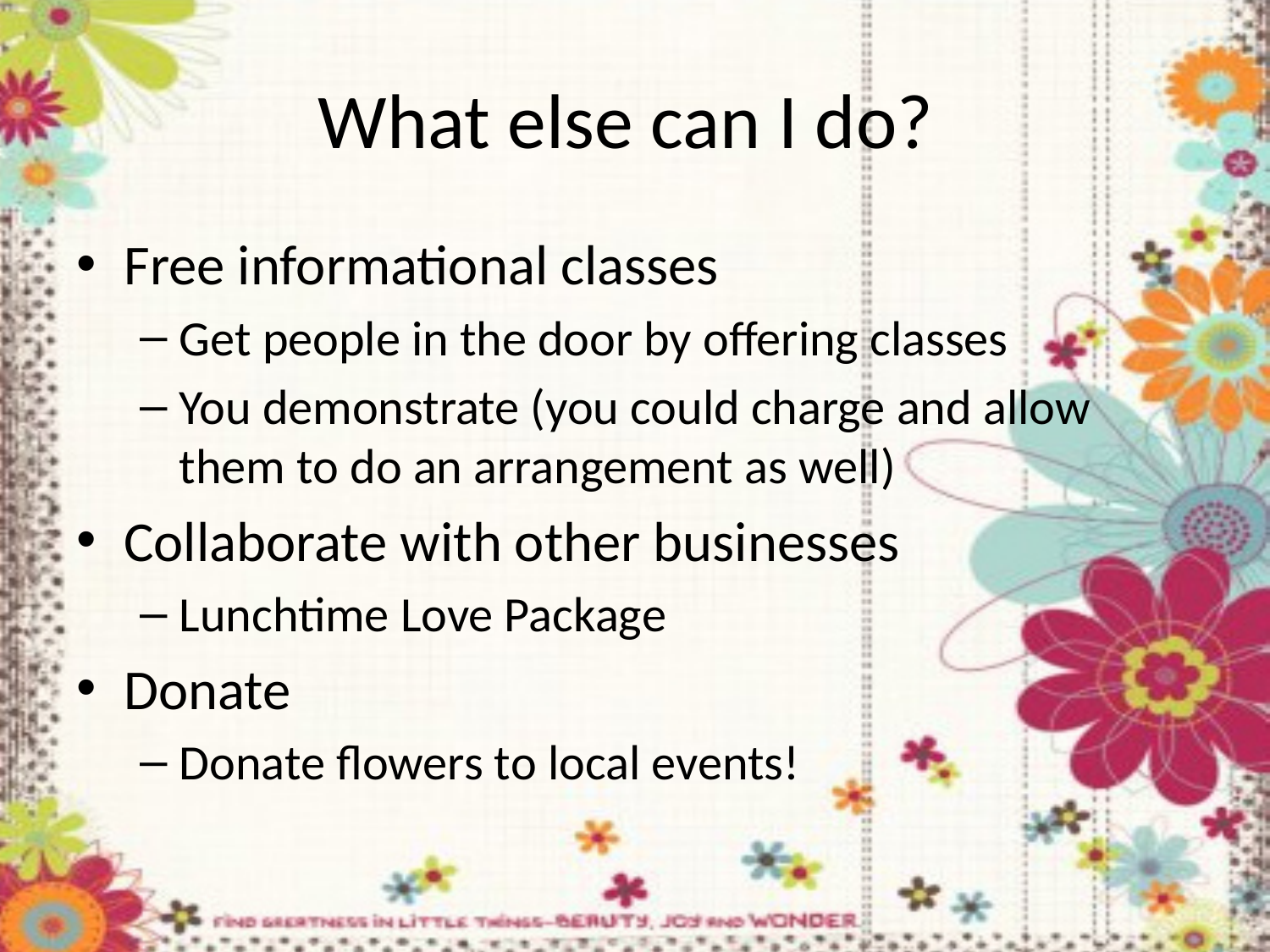

# What else can I do?
Free informational classes
Get people in the door by offering classes
You demonstrate (you could charge and allow them to do an arrangement as well)
Collaborate with other businesses
Lunchtime Love Package
Donate
Donate flowers to local events!